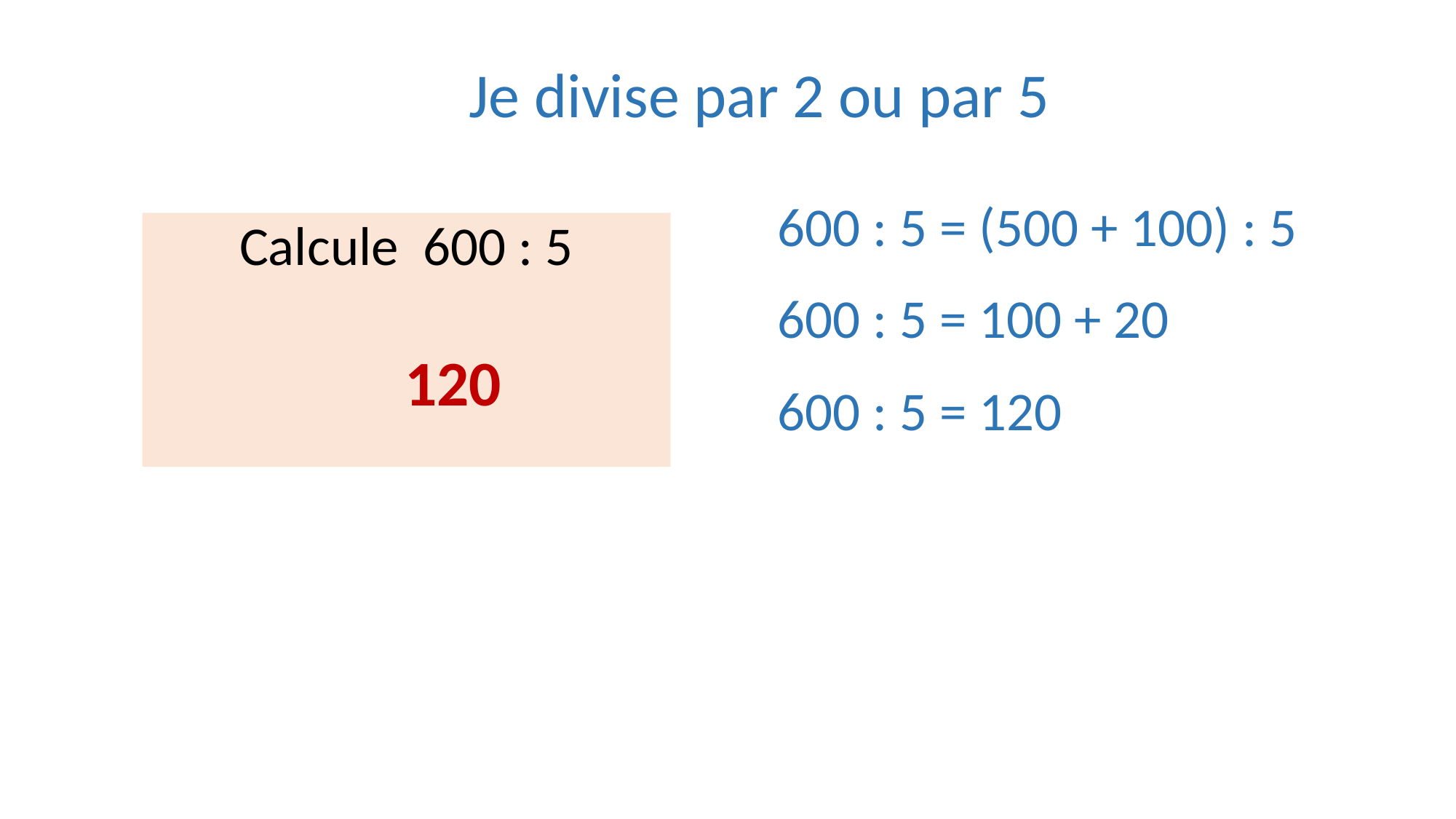

Je divise par 2 ou par 5

600 : 5 = (500 + 100) : 5
Calcule  600 : 5
600 : 5 = 100 + 20
120
600 : 5 = 120